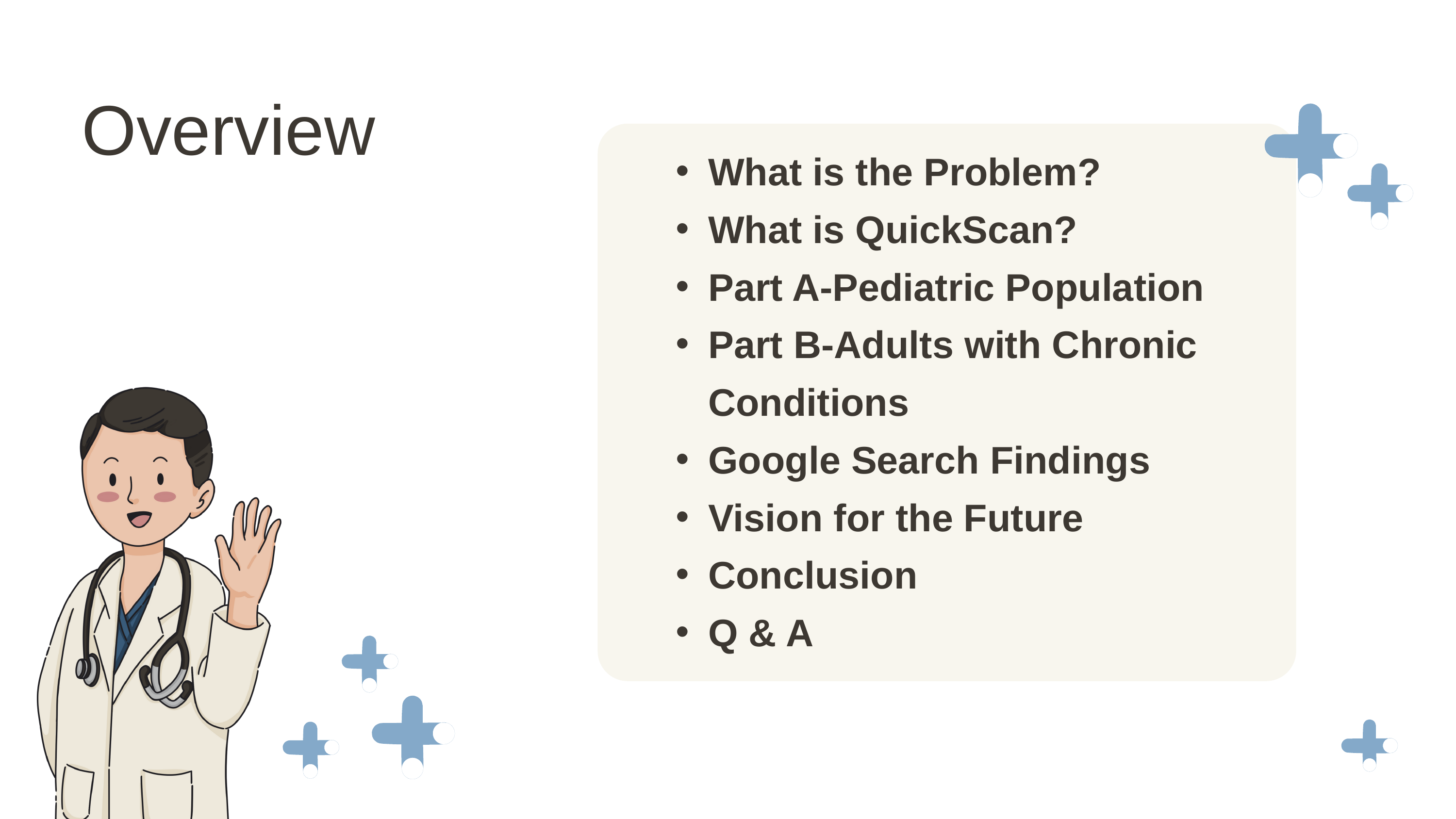

Overview

What is the Problem?
What is QuickScan?
Part A-Pediatric Population
Part B-Adults with Chronic Conditions
Google Search Findings
Vision for the Future
Conclusion
Q & A